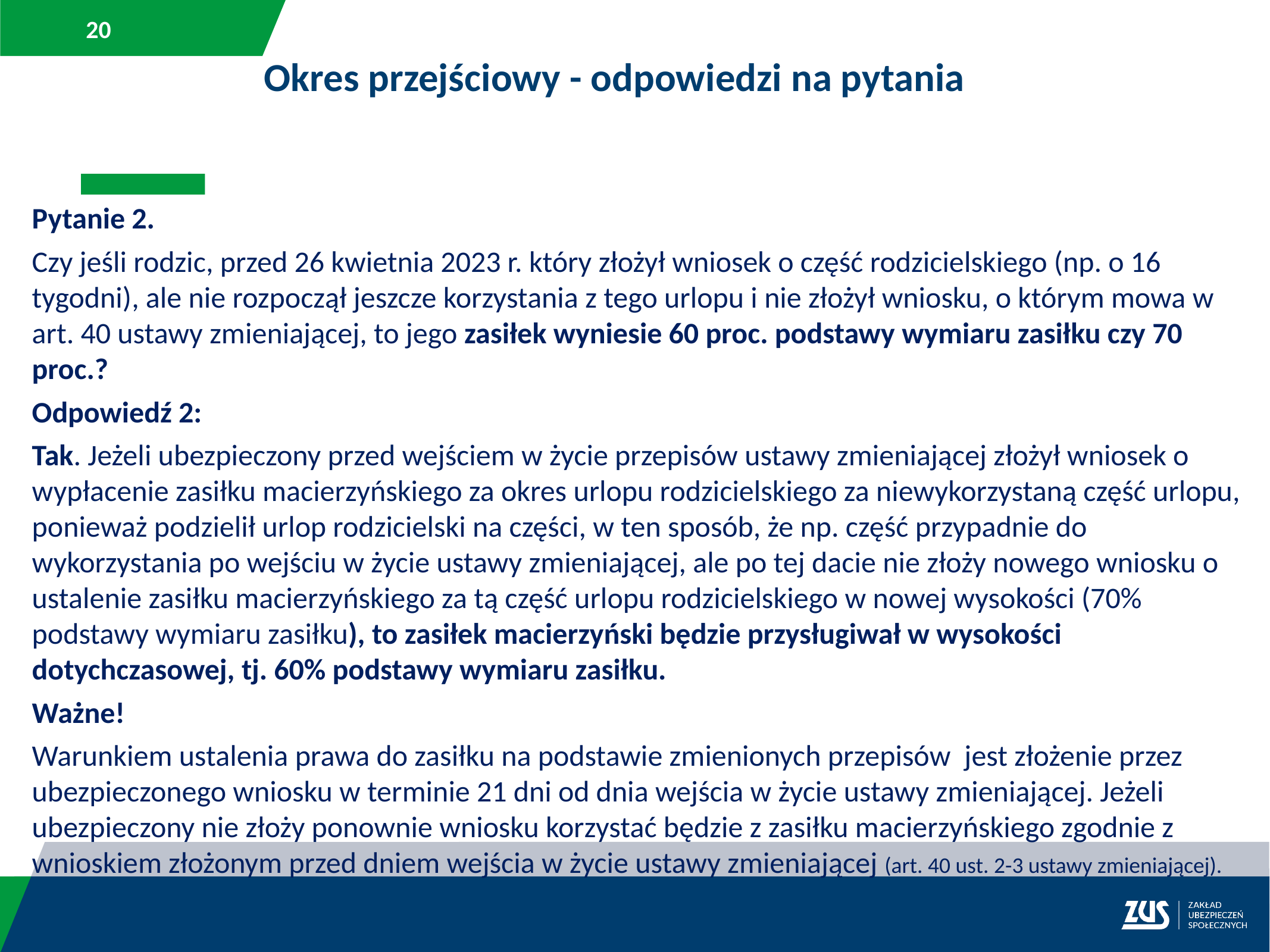

Okres przejściowy - odpowiedzi na pytania

Pytanie 2.
Czy jeśli rodzic, przed 26 kwietnia 2023 r. który złożył wniosek o część rodzicielskiego (np. o 16 tygodni), ale nie rozpoczął jeszcze korzystania z tego urlopu i nie złożył wniosku, o którym mowa w art. 40 ustawy zmieniającej, to jego zasiłek wyniesie 60 proc. podstawy wymiaru zasiłku czy 70 proc.?
Odpowiedź 2:
Tak. Jeżeli ubezpieczony przed wejściem w życie przepisów ustawy zmieniającej złożył wniosek o wypłacenie zasiłku macierzyńskiego za okres urlopu rodzicielskiego za niewykorzystaną część urlopu, ponieważ podzielił urlop rodzicielski na części, w ten sposób, że np. część przypadnie do wykorzystania po wejściu w życie ustawy zmieniającej, ale po tej dacie nie złoży nowego wniosku o ustalenie zasiłku macierzyńskiego za tą część urlopu rodzicielskiego w nowej wysokości (70% podstawy wymiaru zasiłku), to zasiłek macierzyński będzie przysługiwał w wysokości dotychczasowej, tj. 60% podstawy wymiaru zasiłku.
Ważne!
Warunkiem ustalenia prawa do zasiłku na podstawie zmienionych przepisów  jest złożenie przez ubezpieczonego wniosku w terminie 21 dni od dnia wejścia w życie ustawy zmieniającej. Jeżeli ubezpieczony nie złoży ponownie wniosku korzystać będzie z zasiłku macierzyńskiego zgodnie z wnioskiem złożonym przed dniem wejścia w życie ustawy zmieniającej (art. 40 ust. 2-3 ustawy zmieniającej).